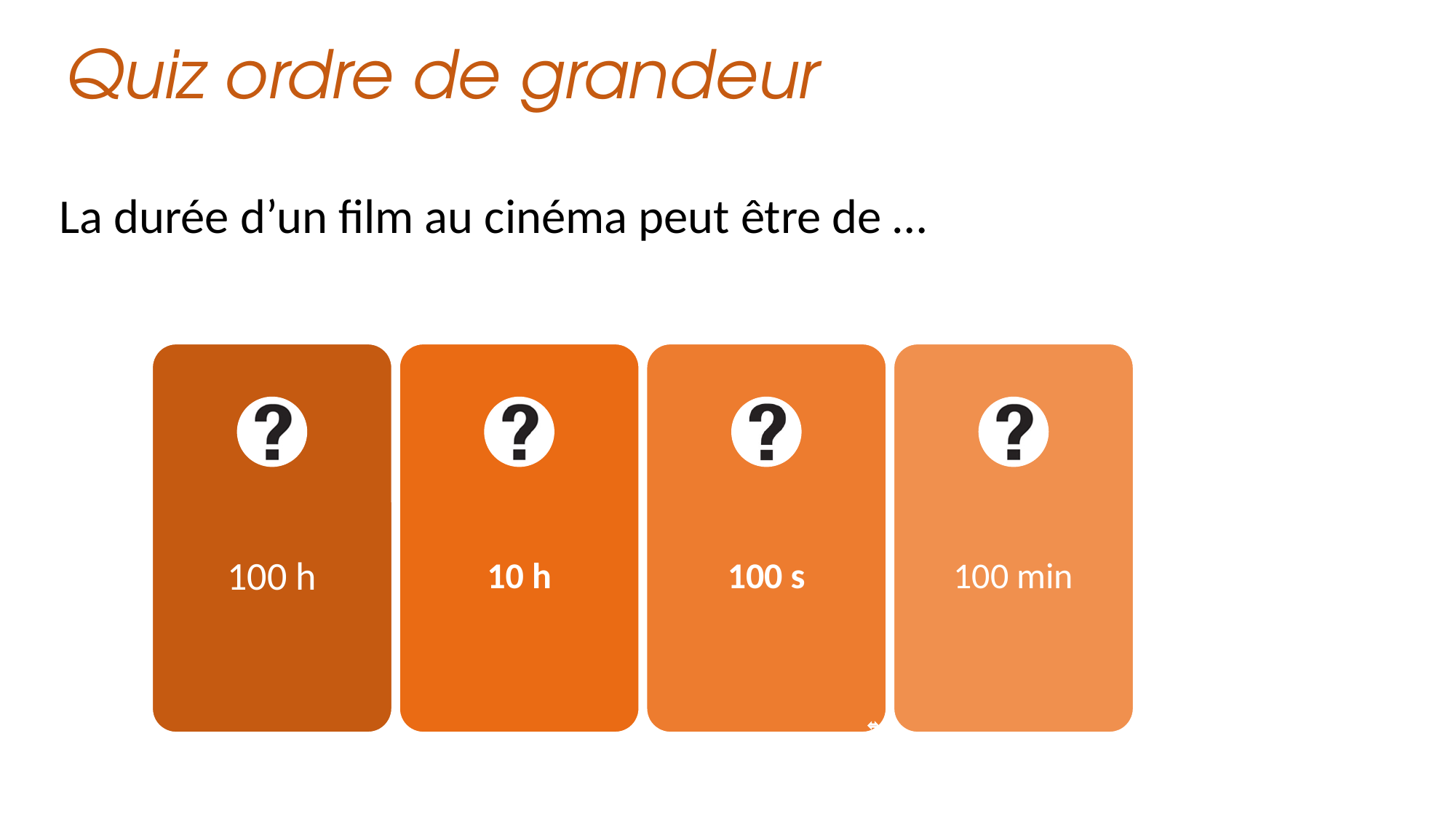

Quiz ordre de grandeur
La durée d’un film au cinéma peut être de …
100 h
10 h
100 s
100 min